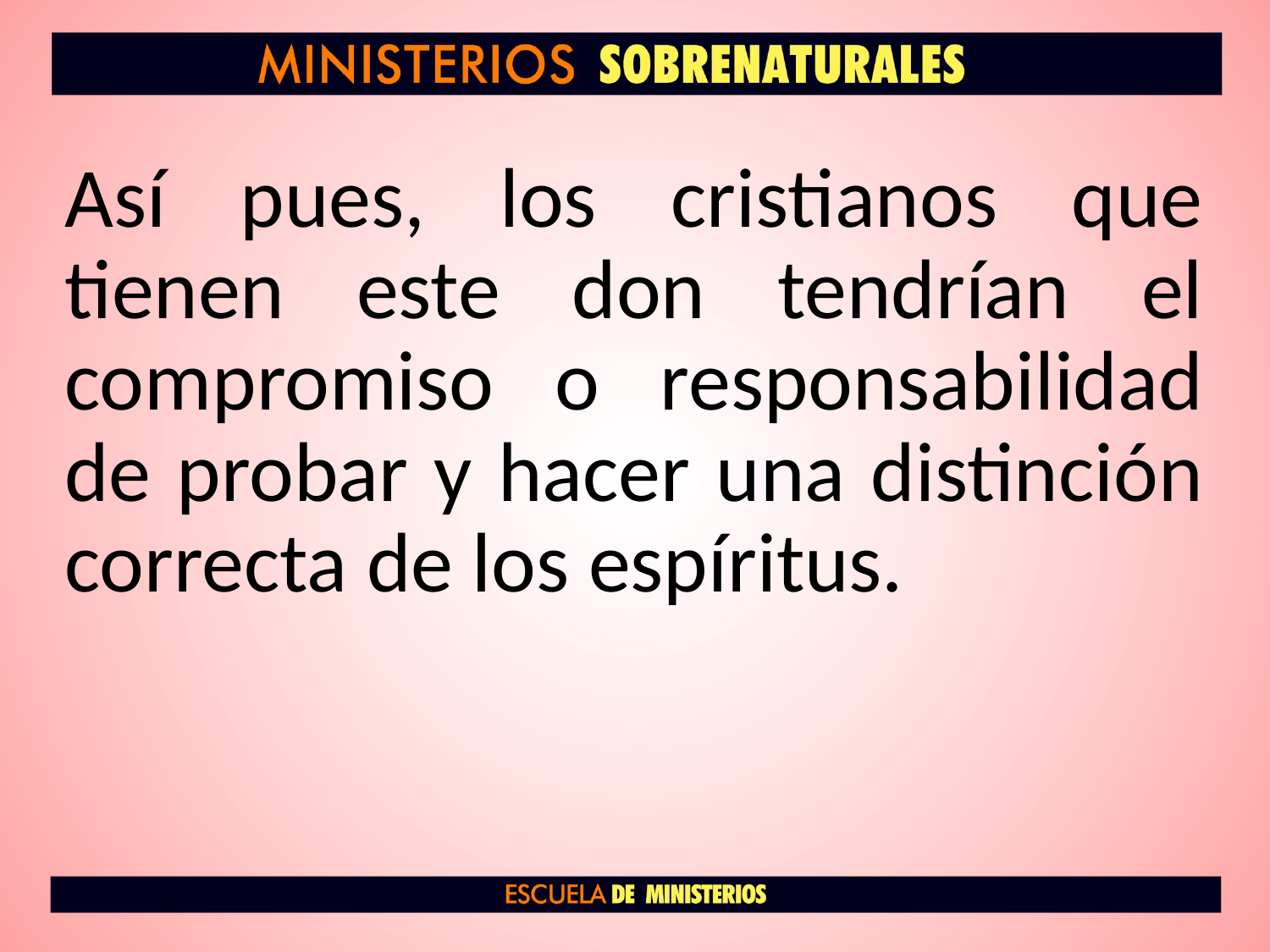

Así pues, los cristianos que tienen este don tendrían el compromiso o responsabilidad de probar y hacer una distinción correcta de los espíritus.